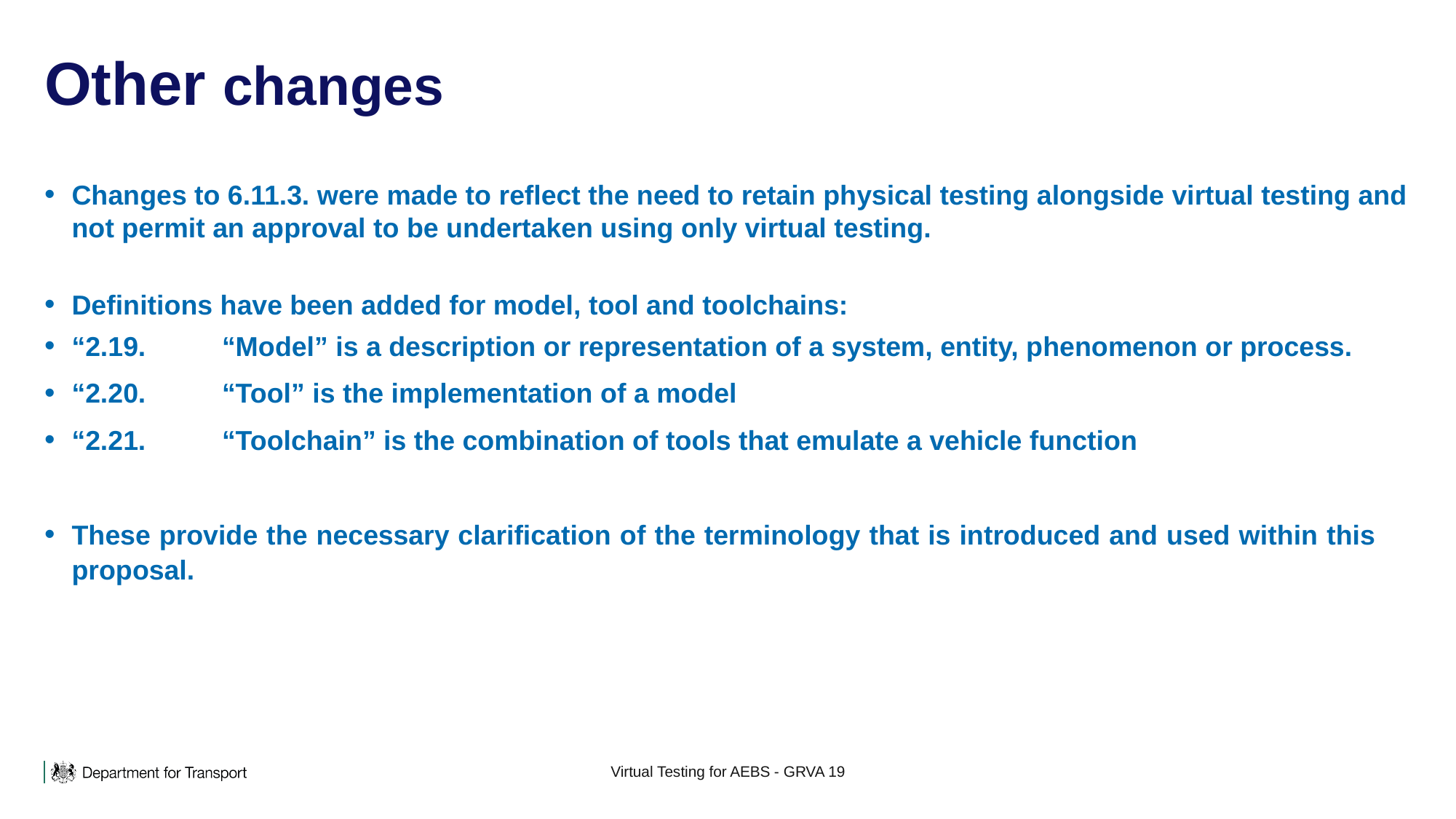

# Other changes
Changes to 6.11.3. were made to reflect the need to retain physical testing alongside virtual testing and not permit an approval to be undertaken using only virtual testing.

Definitions have been added for model, tool and toolchains:
“2.19.          “Model” is a description or representation of a system, entity, phenomenon or process.
“2.20.          “Tool” is the implementation of a model
“2.21.          “Toolchain” is the combination of tools that emulate a vehicle function

These provide the necessary clarification of the terminology that is introduced and used within this proposal.

Virtual Testing for AEBS - GRVA 19